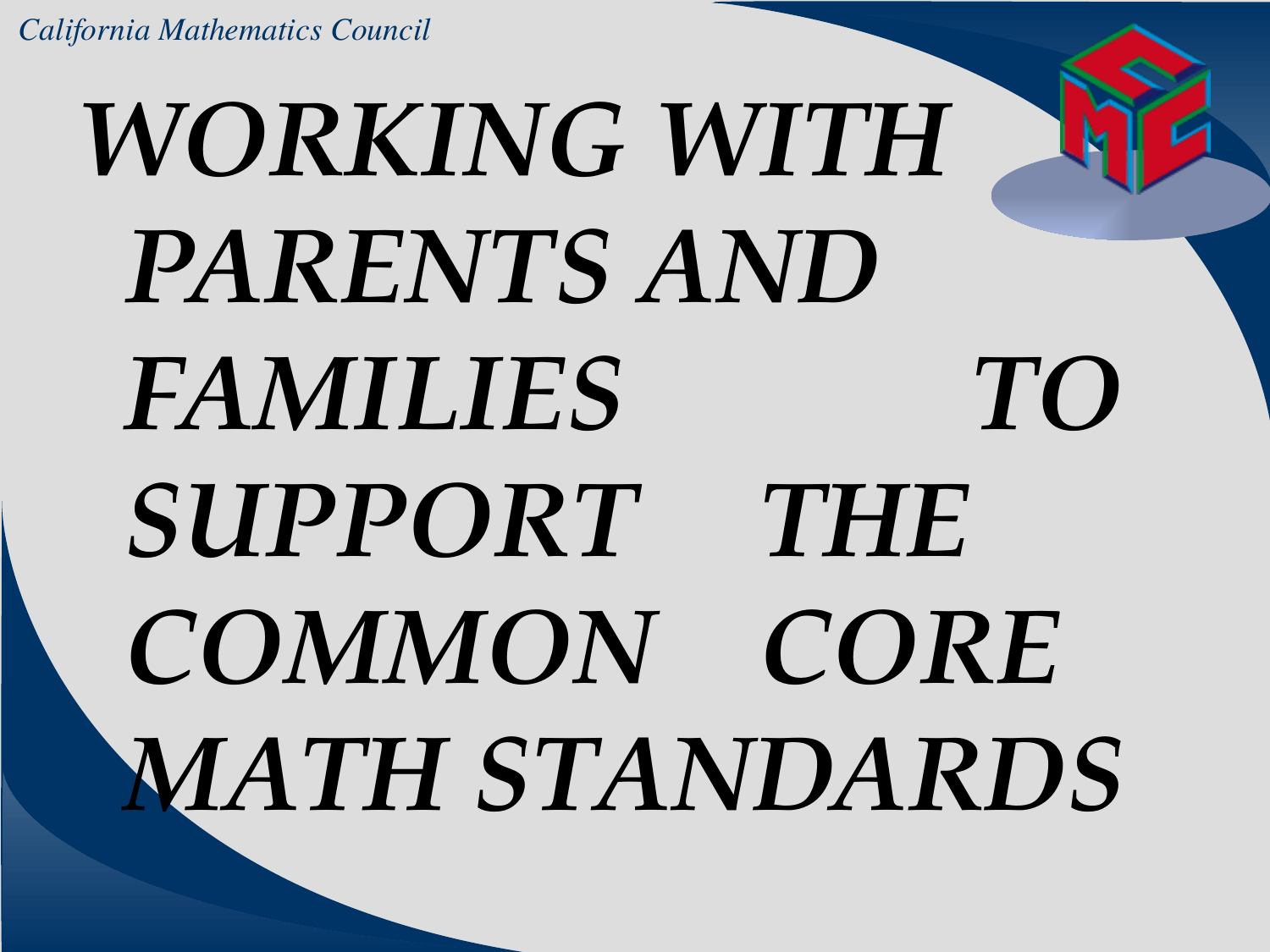

WORKING WITH   	PARENTS AND 		FAMILIES 	        TO SUPPORT 	THE COMMON	CORE  MATH STANDARDS